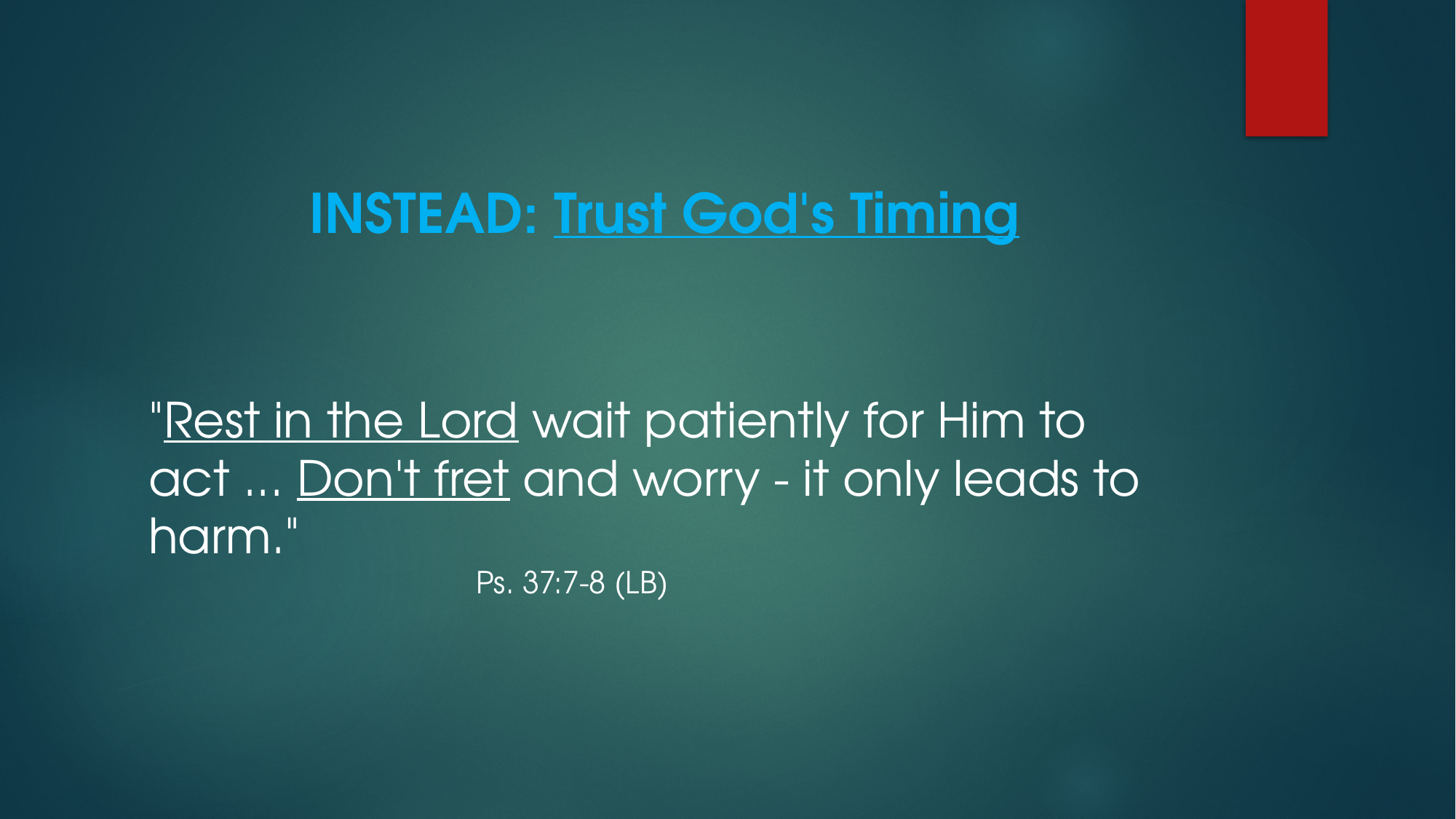

# INSTEAD: Trust God's Timing
"Rest in the Lord wait patiently for Him to act ... Don't fret and worry - it only leads to harm."											Ps. 37:7-8 (LB)